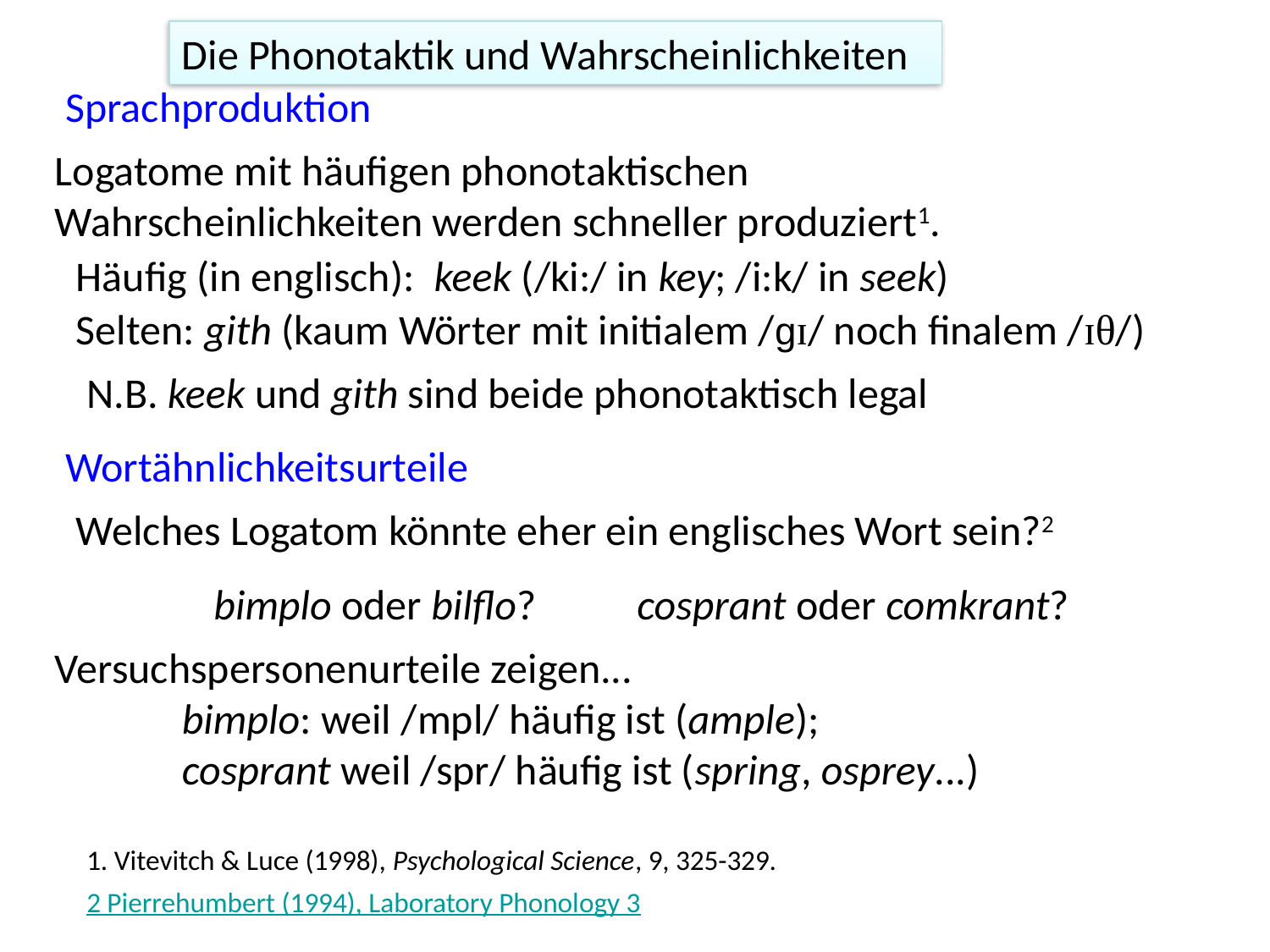

Die Phonotaktik und Wahrscheinlichkeiten
Sprachproduktion
Logatome mit häufigen phonotaktischen Wahrscheinlichkeiten werden schneller produziert1.
Häufig (in englisch):  keek (/ki:/ in key; /i:k/ in seek)
Selten: gith (kaum Wörter mit initialem /gɪ/ noch finalem /ɪθ/)
N.B. keek und gith sind beide phonotaktisch legal
Wortähnlichkeitsurteile
Welches Logatom könnte eher ein englisches Wort sein?2
bimplo oder bilflo?
cosprant oder comkrant?
Versuchspersonenurteile zeigen...
	bimplo: weil /mpl/ häufig ist (ample);
	cosprant weil /spr/ häufig ist (spring, osprey...)
1. Vitevitch & Luce (1998), Psychological Science, 9, 325-329.
2 Pierrehumbert (1994), Laboratory Phonology 3